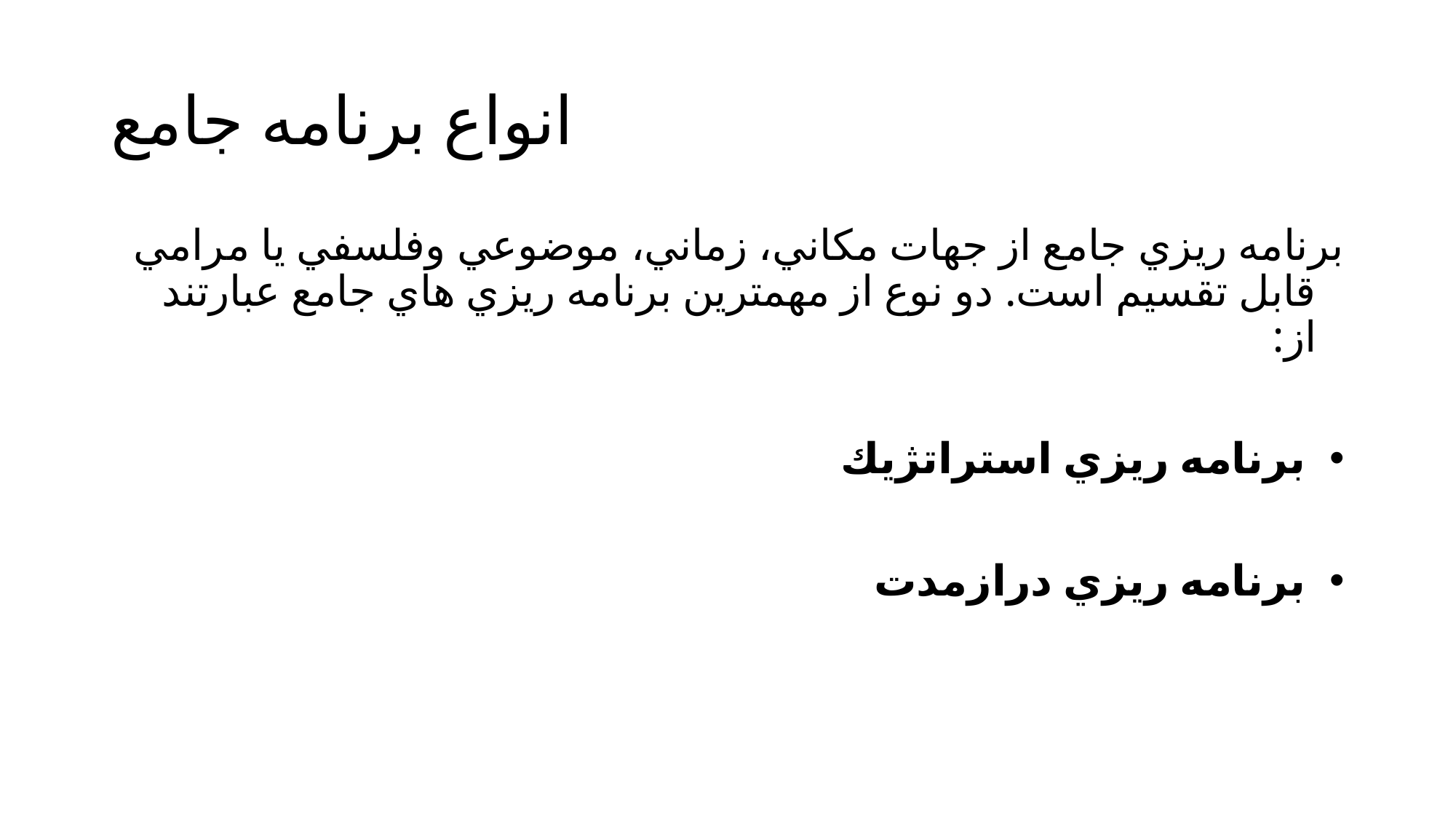

# انواع برنامه جامع
	برنامه ريزي جامع از جهات مكاني، زماني، موضوعي وفلسفي يا مرامي قابل تقسيم است. دو نوع از مهمترين برنامه ريزي هاي جامع عبارتند از:

 برنامه ريزي استراتژيك

 برنامه ريزي درازمدت